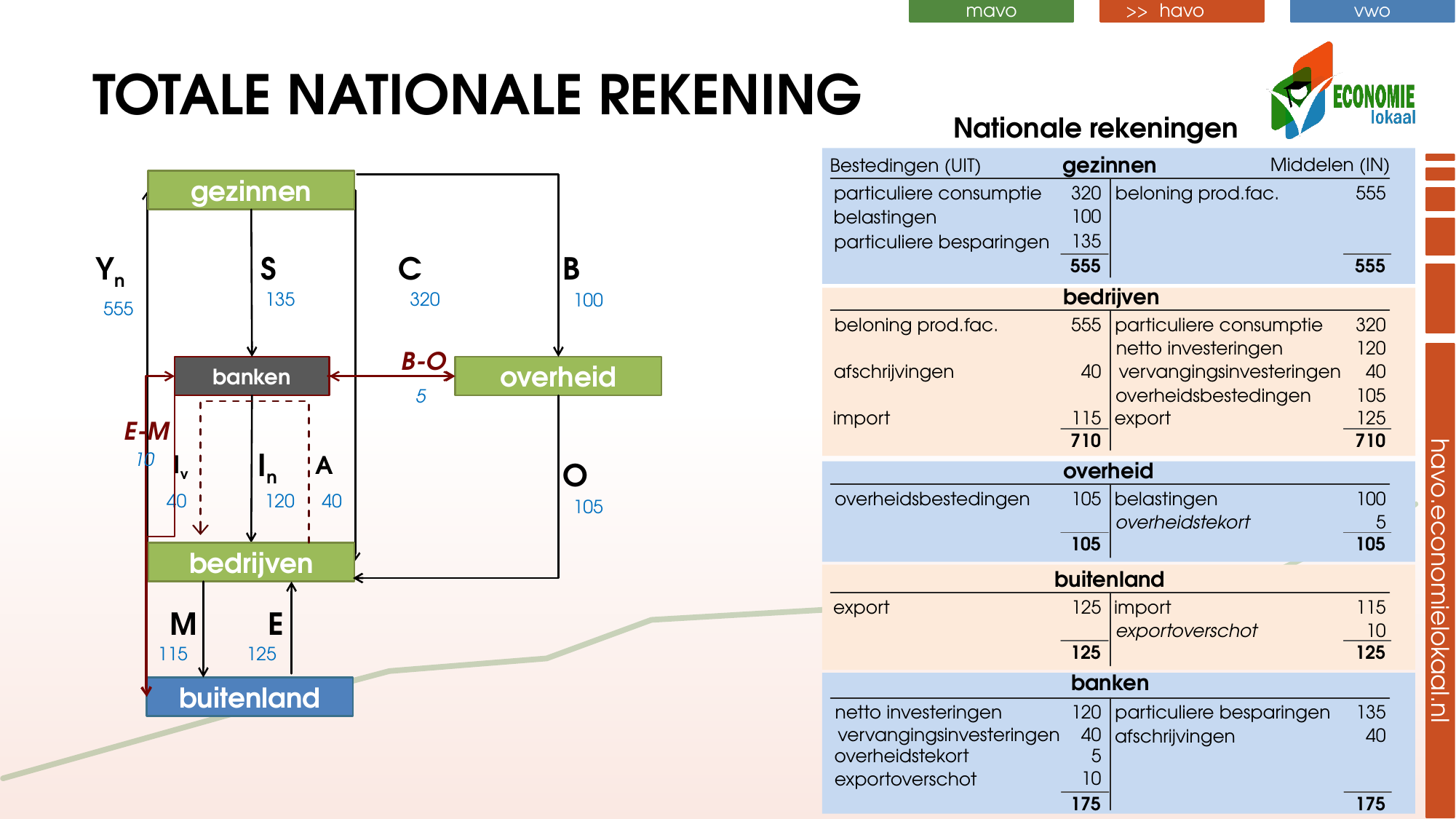

# Totale nationale rekening
Nationale rekeningen
gezinnen

Middelen (IN)
Bestedingen (UIT)
gezinnen
320
555
particuliere consumptie
beloning prod.fac.
100
belastingen
135
particuliere besparingen
Yn
S
C
B
555
555
bedrijven
135
320
100

555
320
555
beloning prod.fac.
particuliere consumptie
120
netto investeringen
B-O
40
afschrijvingen
40
vervangingsinvesteringen
banken
overheid
105
overheidsbestedingen
5
125

import
115
export
E-M
710
710
In
10
Iv
A
O
overheid

100
105
overheidsbestedingen
belastingen
40
120
40
105
overheidstekort
5
105
105
bedrijven
buitenland

115
125
export
import
M
E
exportoverschot
10
125
125
115
125
banken

buitenland
120
135
netto investeringen
particuliere besparingen
40
vervangingsinvesteringen
40
afschrijvingen
5
overheidstekort
10
exportoverschot
175
175